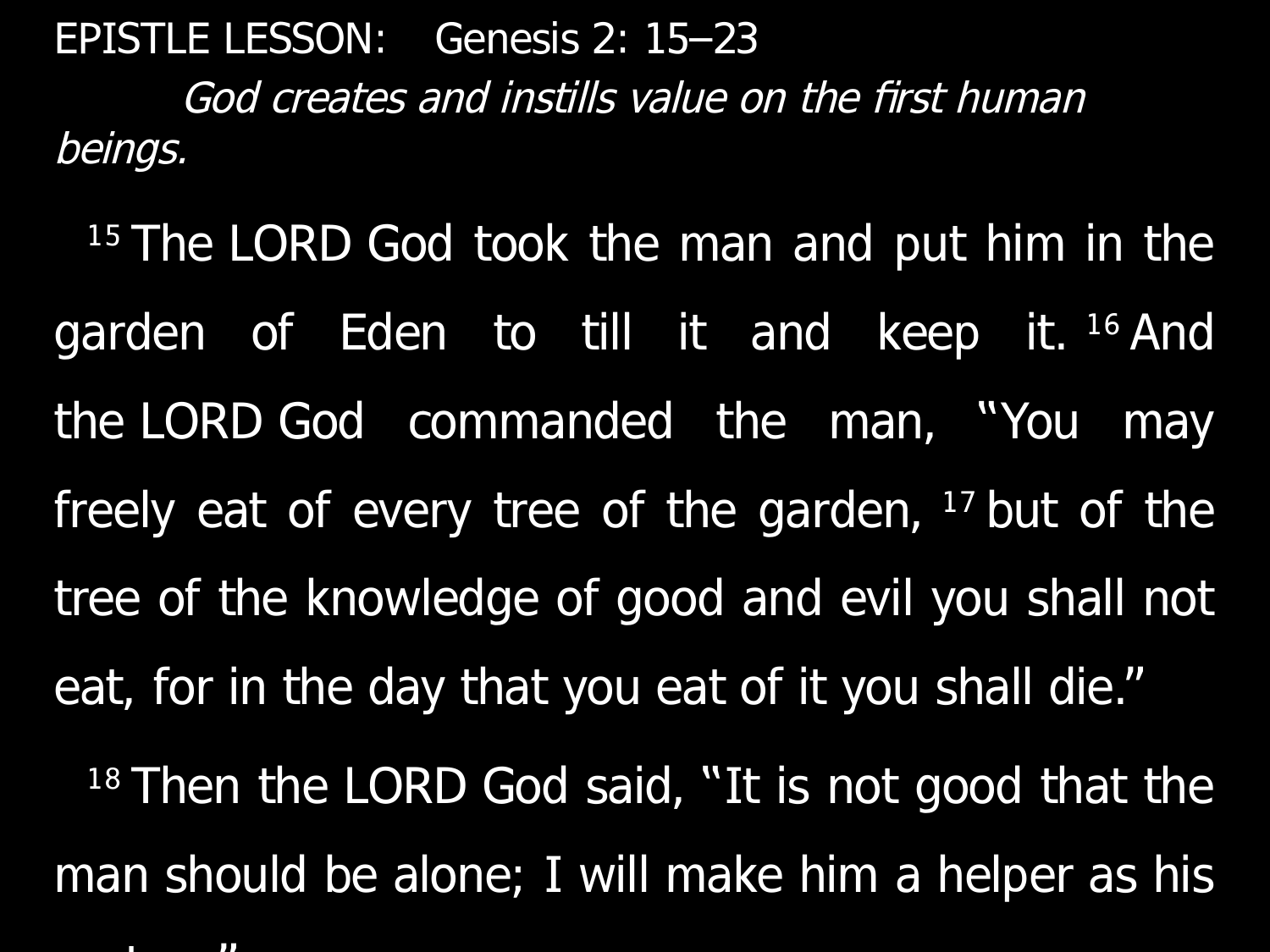

EPISTLE LESSON: 	Genesis 2: 15–23
	God creates and instills value on the first human beings.
15 The Lord God took the man and put him in the garden of Eden to till it and keep it. 16 And the Lord God commanded the man, “You may freely eat of every tree of the garden, 17 but of the tree of the knowledge of good and evil you shall not eat, for in the day that you eat of it you shall die.”
18 Then the Lord God said, “It is not good that the man should be alone; I will make him a helper as his partner.” . . .